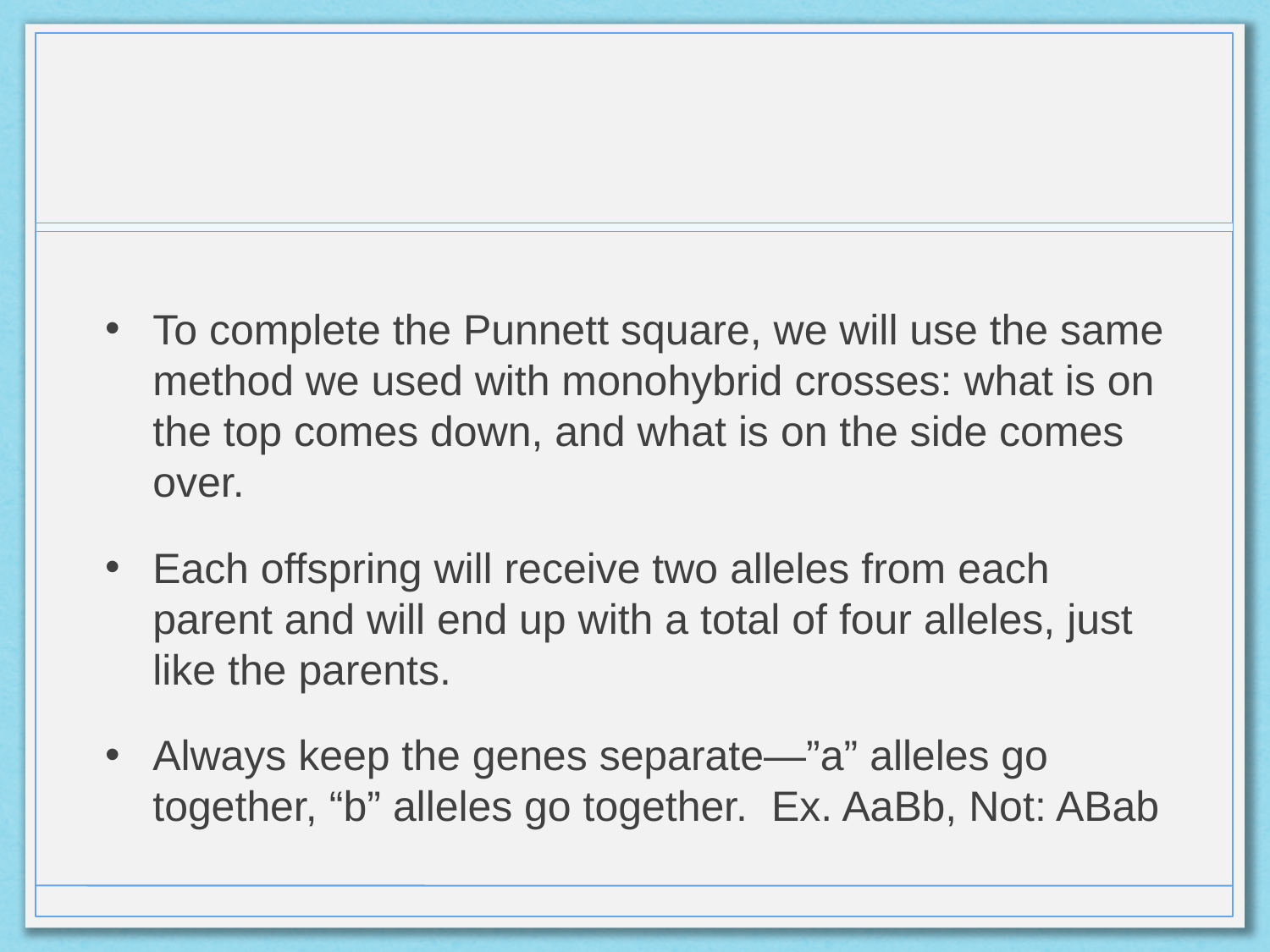

#
To complete the Punnett square, we will use the same method we used with monohybrid crosses: what is on the top comes down, and what is on the side comes over.
Each offspring will receive two alleles from each parent and will end up with a total of four alleles, just like the parents.
Always keep the genes separate—”a” alleles go together, “b” alleles go together.  Ex. AaBb, Not: ABab